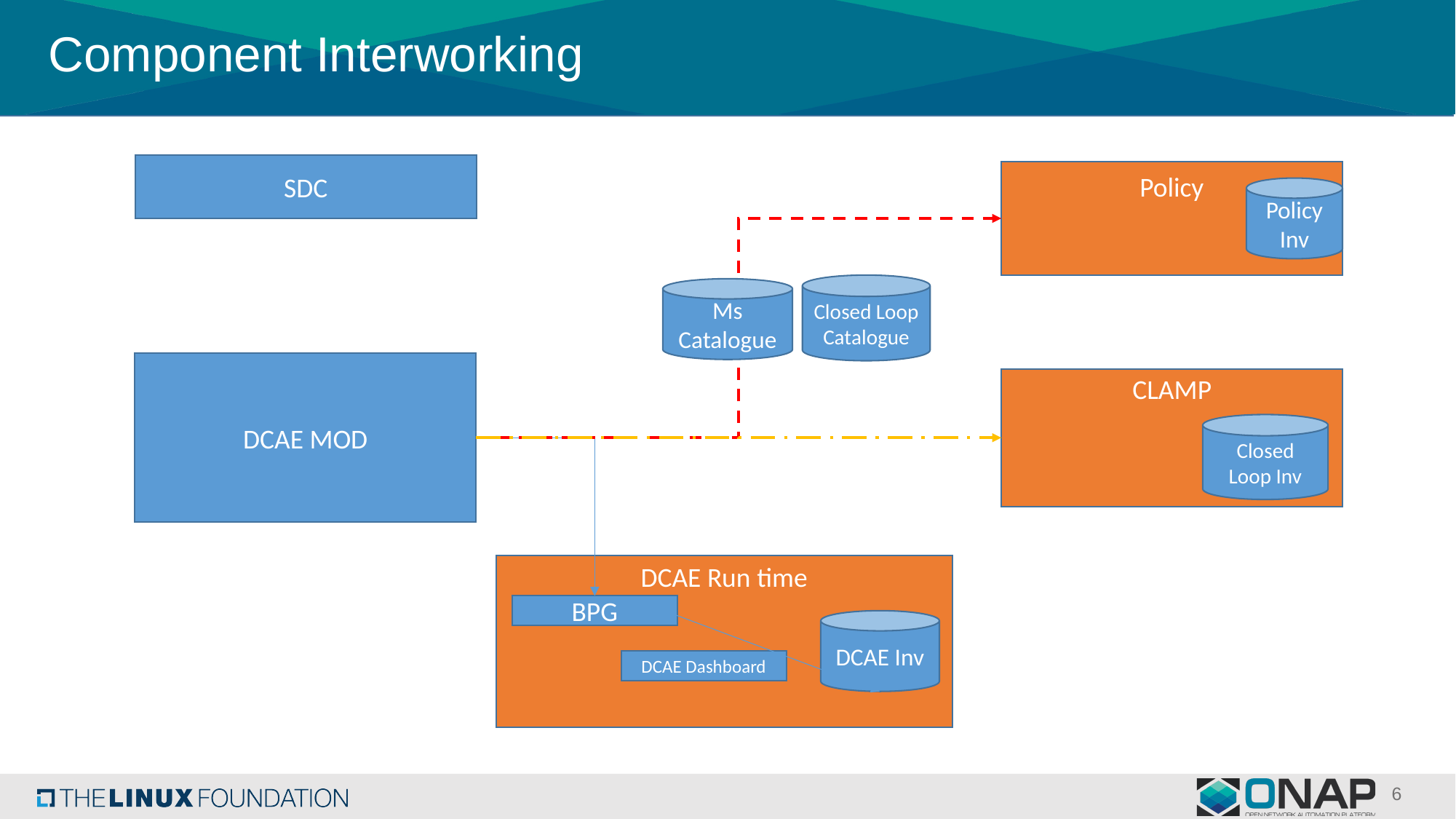

# Component Interworking
SDC

Policy

Policy Inv
Closed Loop Catalogue
Ms Catalogue
DCAE MOD

CLAMP

Closed Loop Inv

DCAE Run time

BPG
DCAE Inv
DCAE Dashboard
6